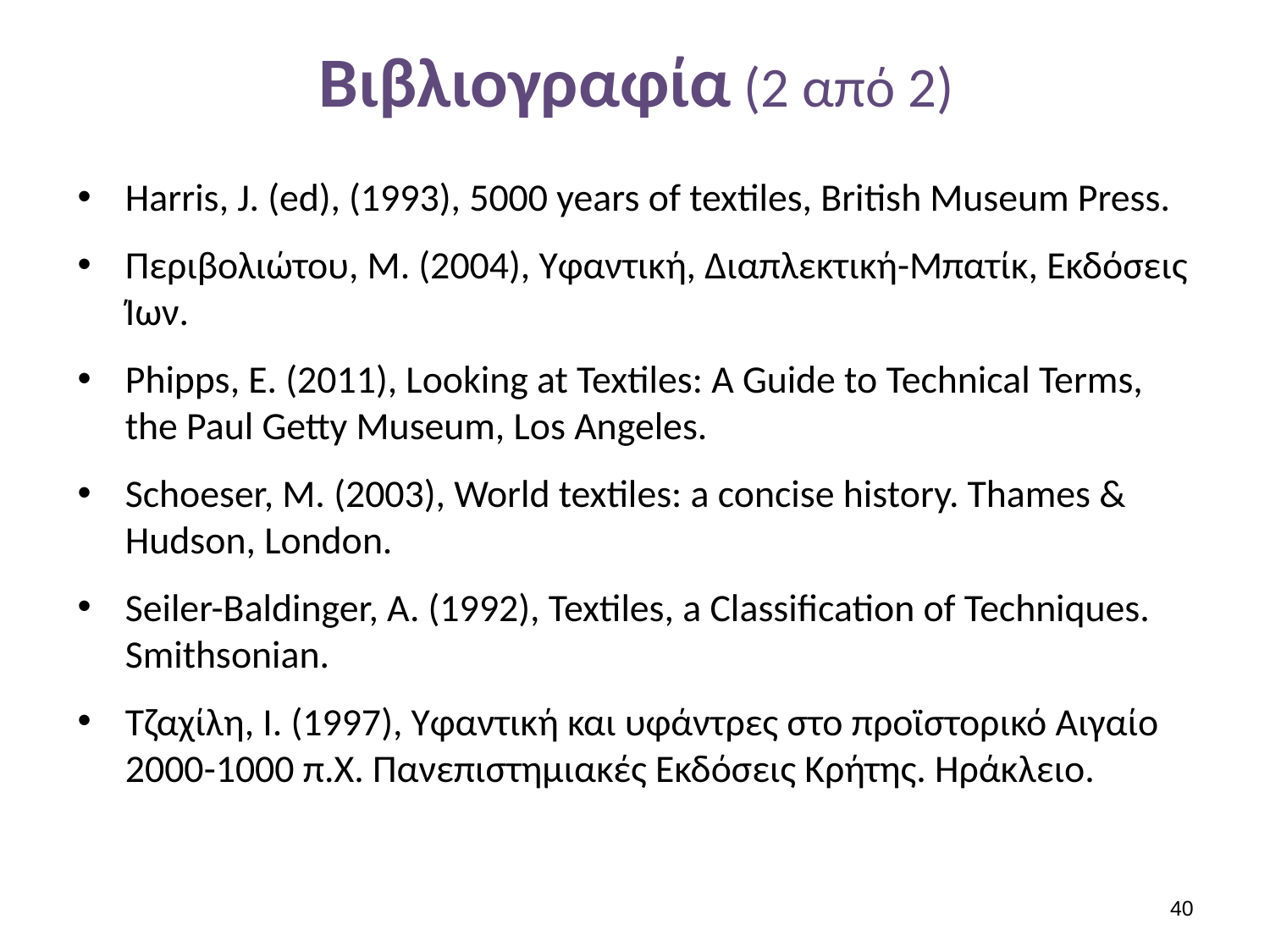

# Βιβλιογραφία (2 από 2)
Harris, J. (ed), (1993), 5000 years of textiles, British Museum Press.
Περιβολιώτου, Μ. (2004), Υφαντική, Διαπλεκτική-Μπατίκ, Εκδόσεις Ίων.
Phipps, E. (2011), Looking at Textiles: A Guide to Technical Terms, the Paul Getty Museum, Los Angeles.
Schoeser, M. (2003), World textiles: a concise history. Thames & Hudson, London.
Seiler-Baldinger, A. (1992), Textiles, a Classification of Techniques. Smithsonian.
Τζαχίλη, Ι. (1997), Υφαντική και υφάντρες στο προϊστορικό Αιγαίο 2000-1000 π.Χ. Πανεπιστημιακές Εκδόσεις Κρήτης. Ηράκλειο.

40